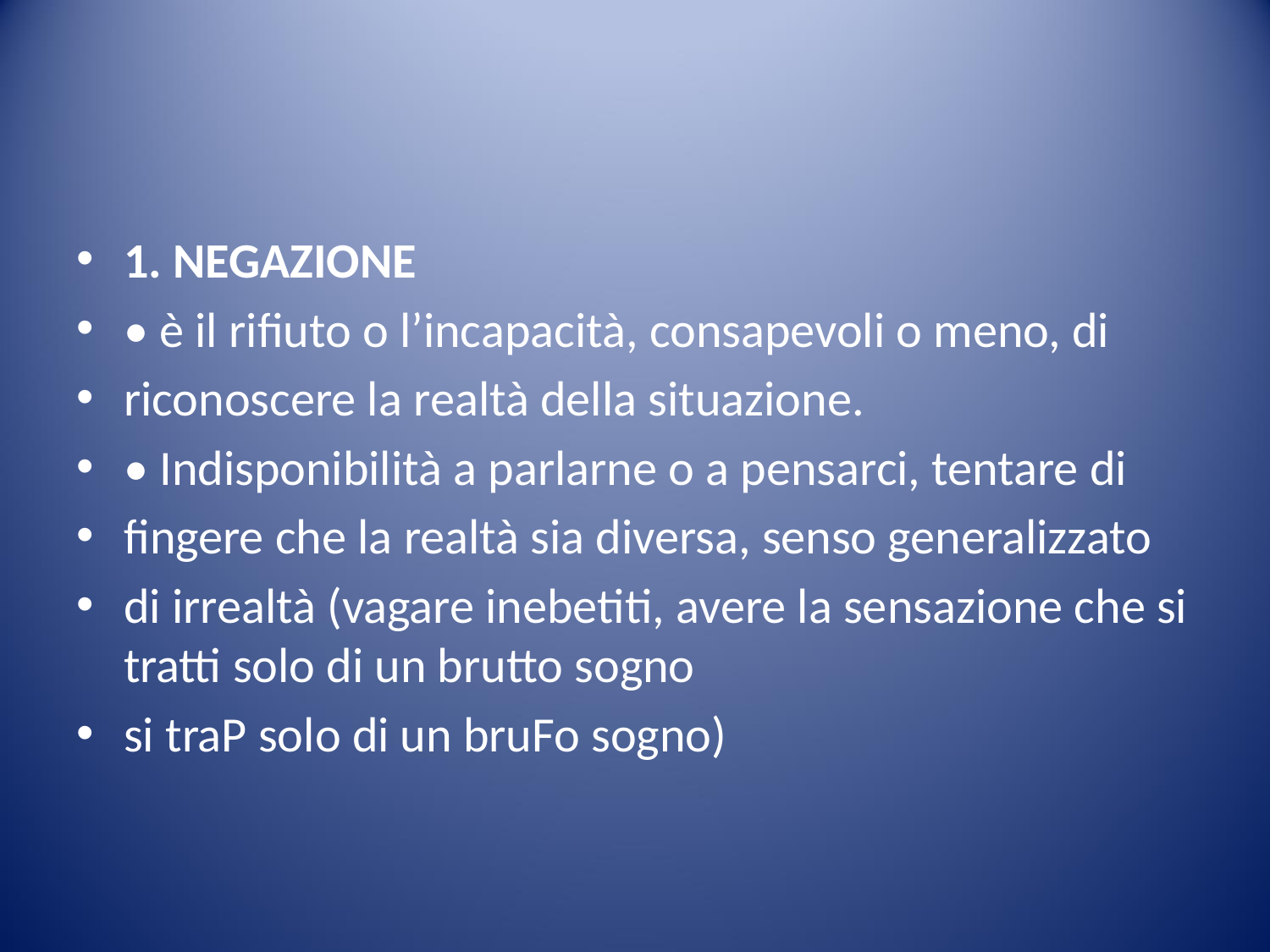

#
1. NEGAZIONE
• è il rifiuto o l’incapacità, consapevoli o meno, di
riconoscere la realtà della situazione.
• Indisponibilità a parlarne o a pensarci, tentare di
fingere che la realtà sia diversa, senso generalizzato
di irrealtà (vagare inebetiti, avere la sensazione che si tratti solo di un brutto sogno
si traP solo di un bruFo sogno)